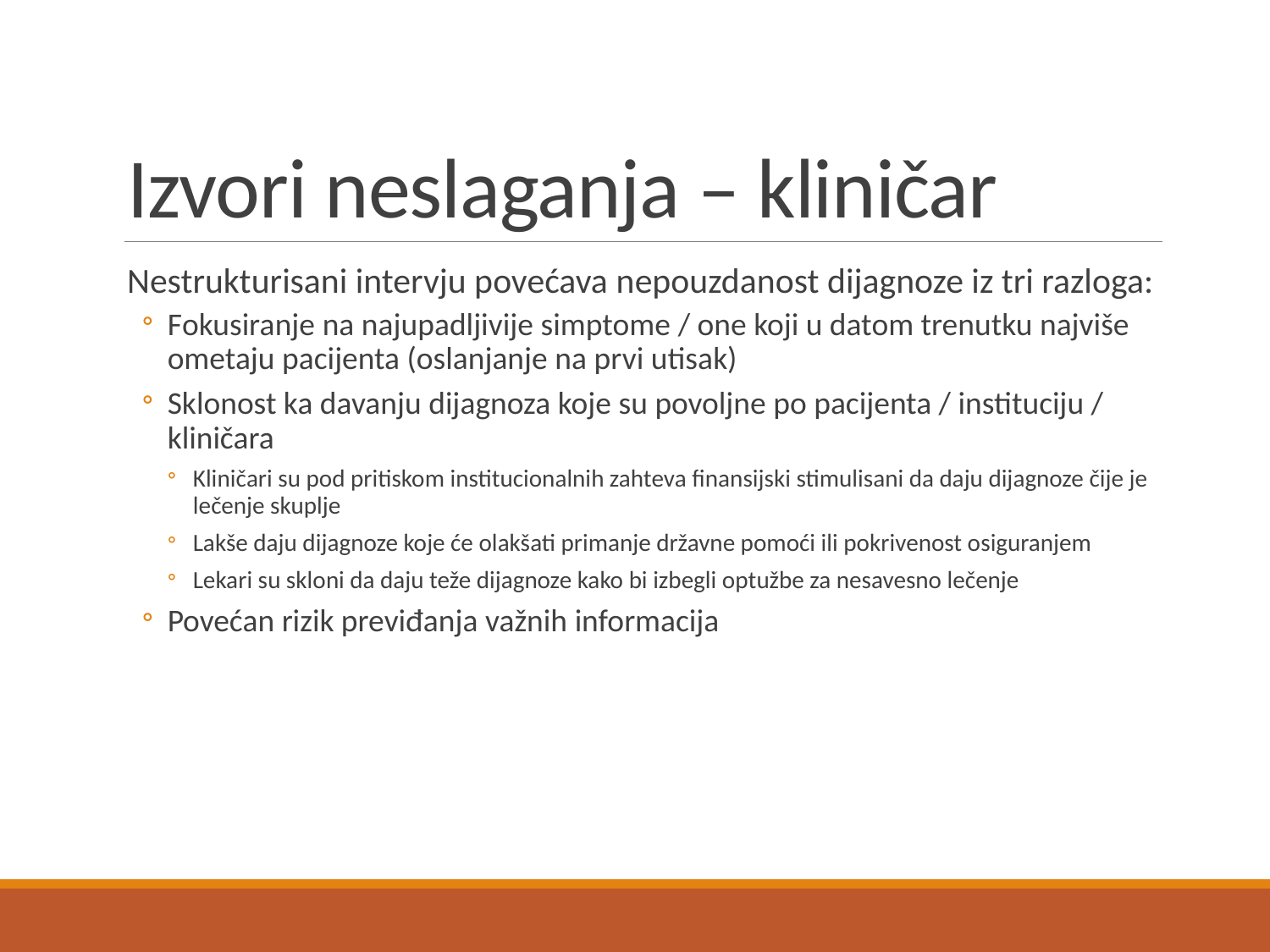

# Izvori neslaganja – kliničar
Nestrukturisani intervju povećava nepouzdanost dijagnoze iz tri razloga:
Fokusiranje na najupadljivije simptome / one koji u datom trenutku najviše ometaju pacijenta (oslanjanje na prvi utisak)
Sklonost ka davanju dijagnoza koje su povoljne po pacijenta / instituciju / kliničara
Kliničari su pod pritiskom institucionalnih zahteva finansijski stimulisani da daju dijagnoze čije je lečenje skuplje
Lakše daju dijagnoze koje će olakšati primanje državne pomoći ili pokrivenost osiguranjem
Lekari su skloni da daju teže dijagnoze kako bi izbegli optužbe za nesavesno lečenje
Povećan rizik previđanja važnih informacija